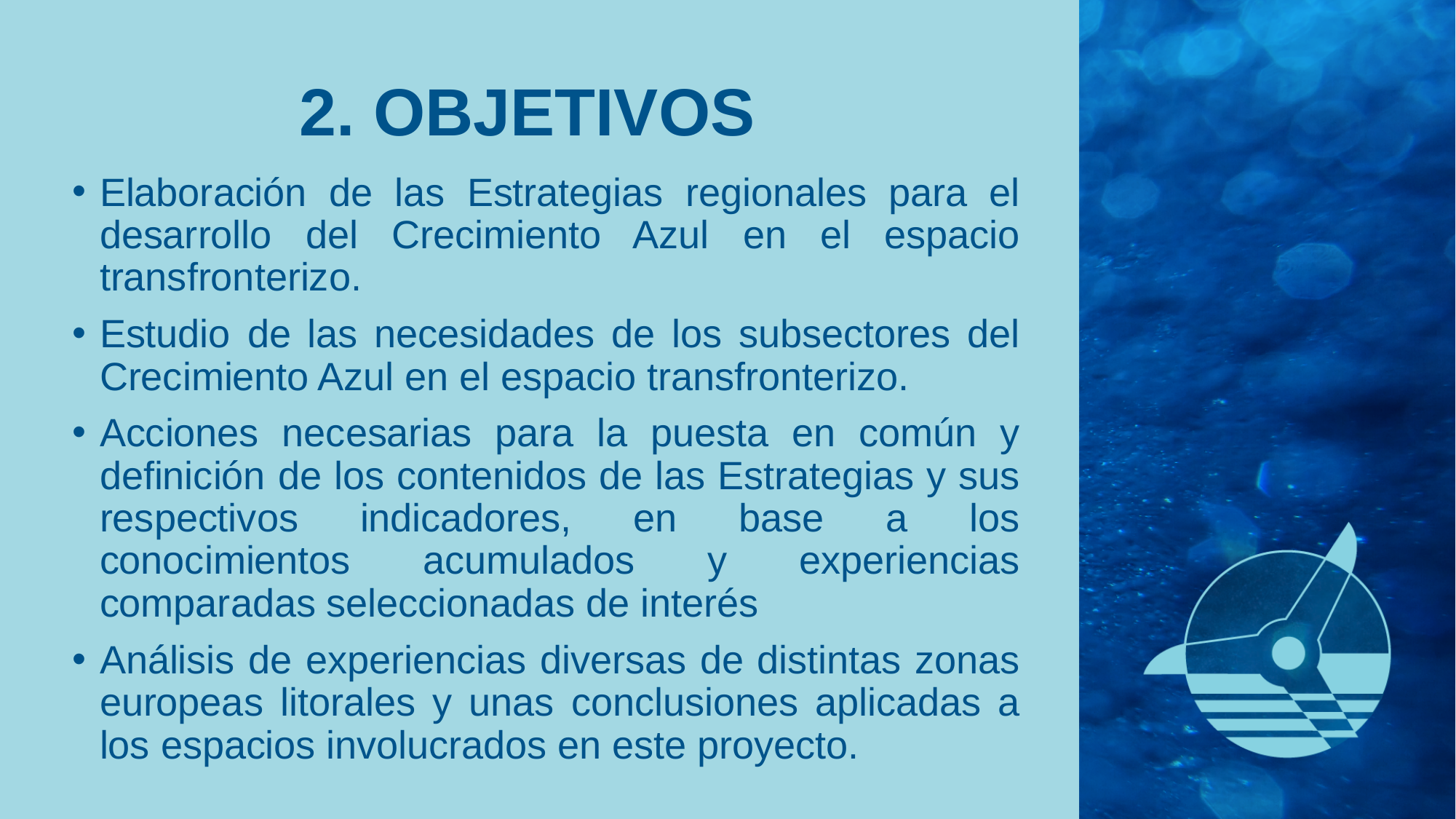

# 2. OBJETIVOS
Elaboración de las Estrategias regionales para el desarrollo del Crecimiento Azul en el espacio transfronterizo.
Estudio de las necesidades de los subsectores del Crecimiento Azul en el espacio transfronterizo.
Acciones necesarias para la puesta en común y definición de los contenidos de las Estrategias y sus respectivos indicadores, en base a los conocimientos acumulados y experiencias comparadas seleccionadas de interés
Análisis de experiencias diversas de distintas zonas europeas litorales y unas conclusiones aplicadas a los espacios involucrados en este proyecto.